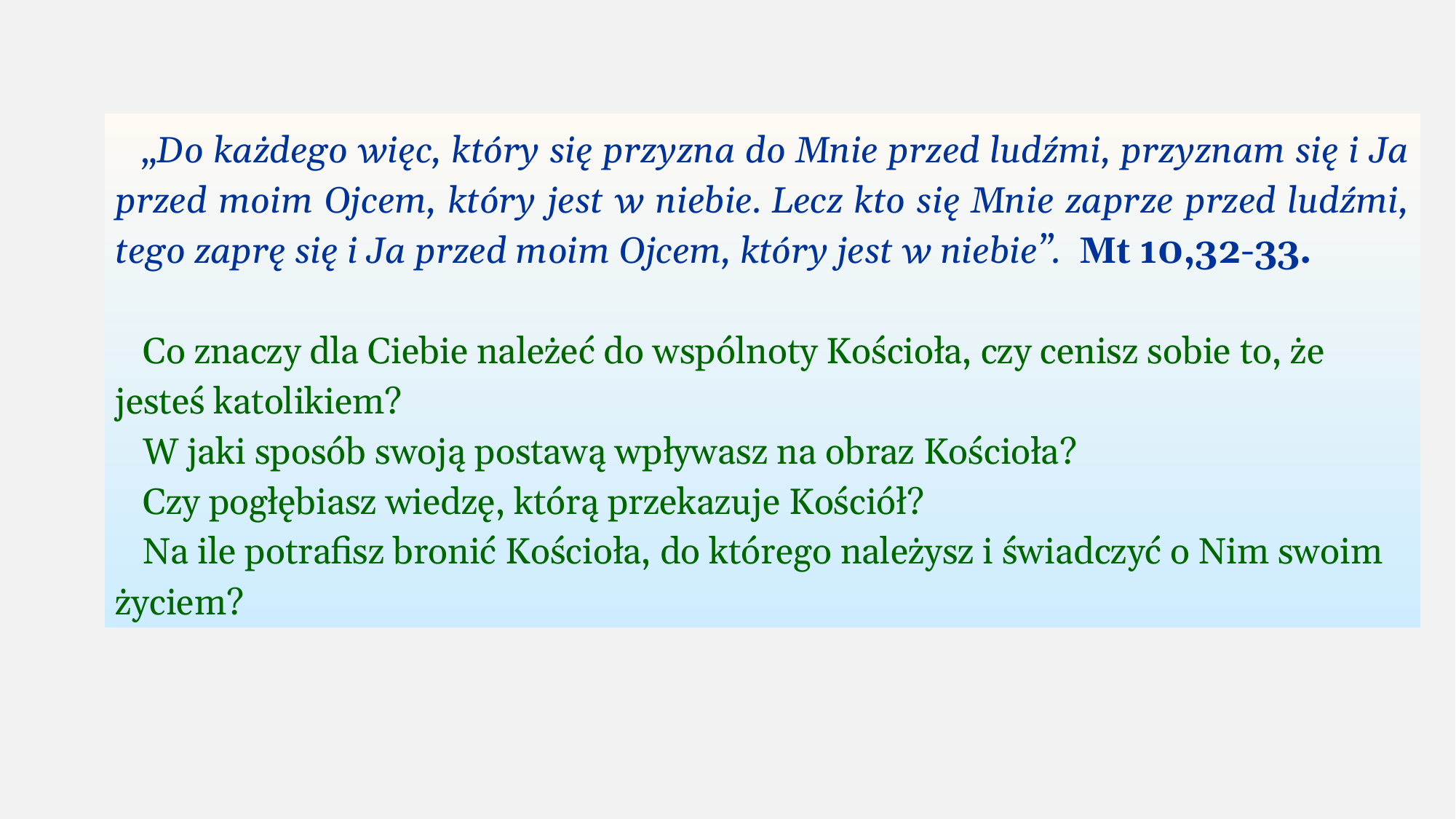

„Do każdego więc, który się przyzna do Mnie przed ludźmi, przyznam się i Ja przed moim Ojcem, który jest w niebie. Lecz kto się Mnie zaprze przed ludźmi, tego zaprę się i Ja przed moim Ojcem, który jest w niebie”.  Mt 10,32-33.

Co znaczy dla Ciebie należeć do wspólnoty Kościoła, czy cenisz sobie to, że jesteś katolikiem?
W jaki sposób swoją postawą wpływasz na obraz Kościoła?
Czy pogłębiasz wiedzę, którą przekazuje Kościół?
Na ile potrafisz bronić Kościoła, do którego należysz i świadczyć o Nim swoim życiem?